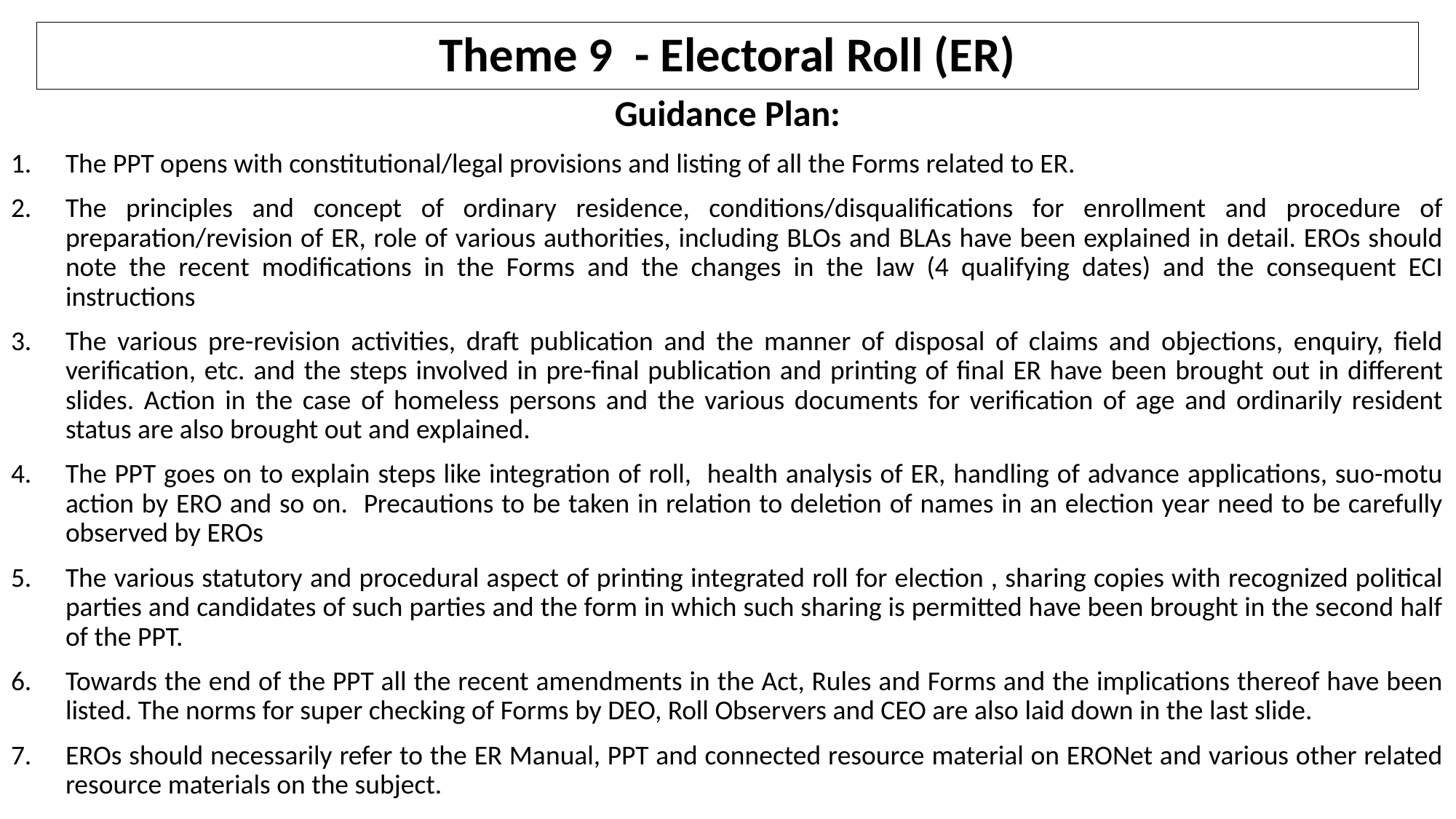

# Theme 9  - Electoral Roll (ER)
Guidance Plan:
The PPT opens with constitutional/legal provisions and listing of all the Forms related to ER.
The principles and concept of ordinary residence, conditions/disqualifications for enrollment and procedure of preparation/revision of ER, role of various authorities, including BLOs and BLAs have been explained in detail. EROs should note the recent modifications in the Forms and the changes in the law (4 qualifying dates) and the consequent ECI instructions
The various pre-revision activities, draft publication and the manner of disposal of claims and objections, enquiry, field verification, etc. and the steps involved in pre-final publication and printing of final ER have been brought out in different slides. Action in the case of homeless persons and the various documents for verification of age and ordinarily resident status are also brought out and explained.
The PPT goes on to explain steps like integration of roll,  health analysis of ER, handling of advance applications, suo-motu action by ERO and so on.  Precautions to be taken in relation to deletion of names in an election year need to be carefully observed by EROs
The various statutory and procedural aspect of printing integrated roll for election , sharing copies with recognized political parties and candidates of such parties and the form in which such sharing is permitted have been brought in the second half of the PPT.
Towards the end of the PPT all the recent amendments in the Act, Rules and Forms and the implications thereof have been listed. The norms for super checking of Forms by DEO, Roll Observers and CEO are also laid down in the last slide.
EROs should necessarily refer to the ER Manual, PPT and connected resource material on ERONet and various other related resource materials on the subject.